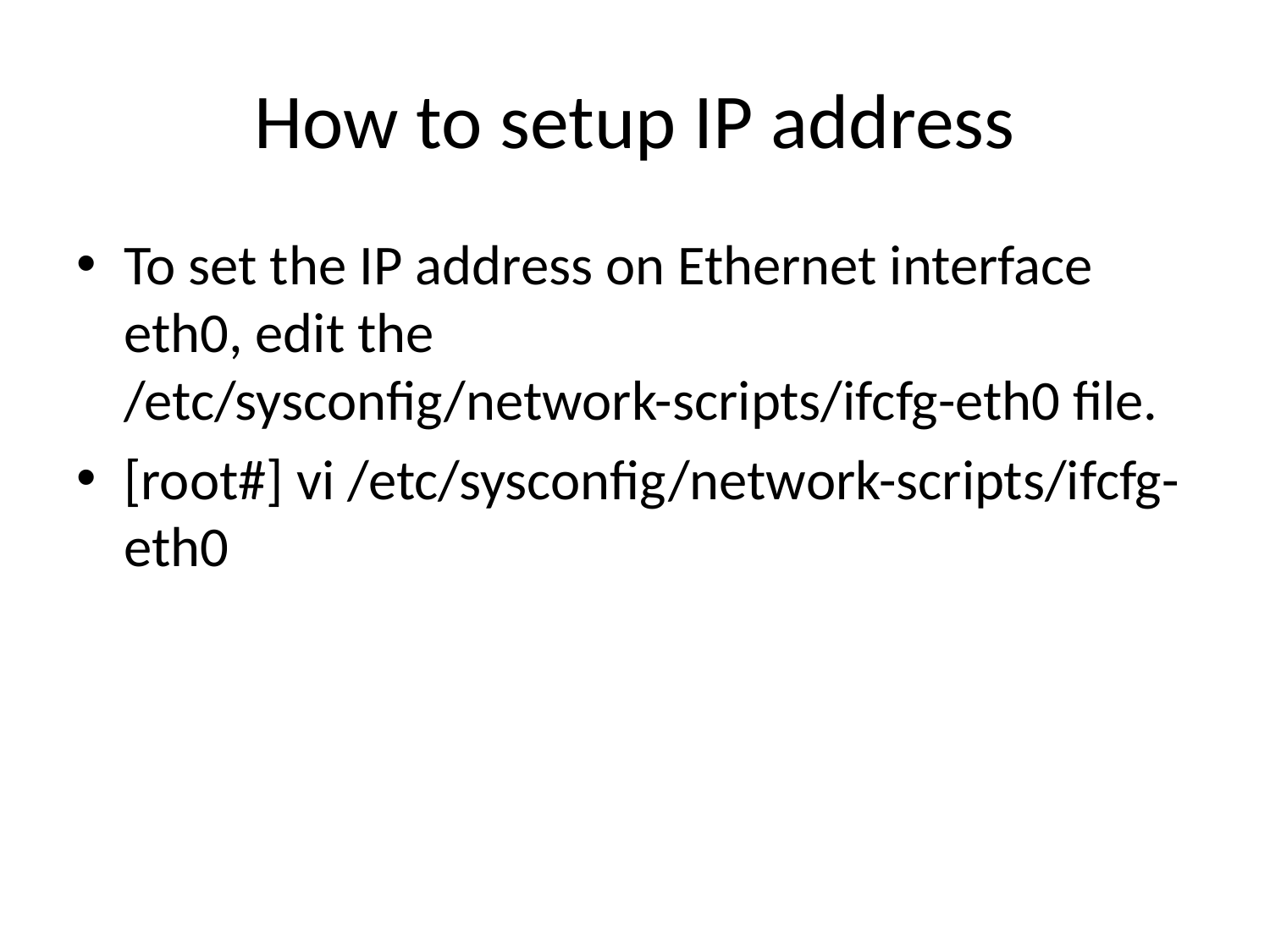

# How to setup IP address
To set the IP address on Ethernet interface eth0, edit the /etc/sysconfig/network-scripts/ifcfg-eth0 file.
[root#] vi /etc/sysconfig/network-scripts/ifcfg-eth0